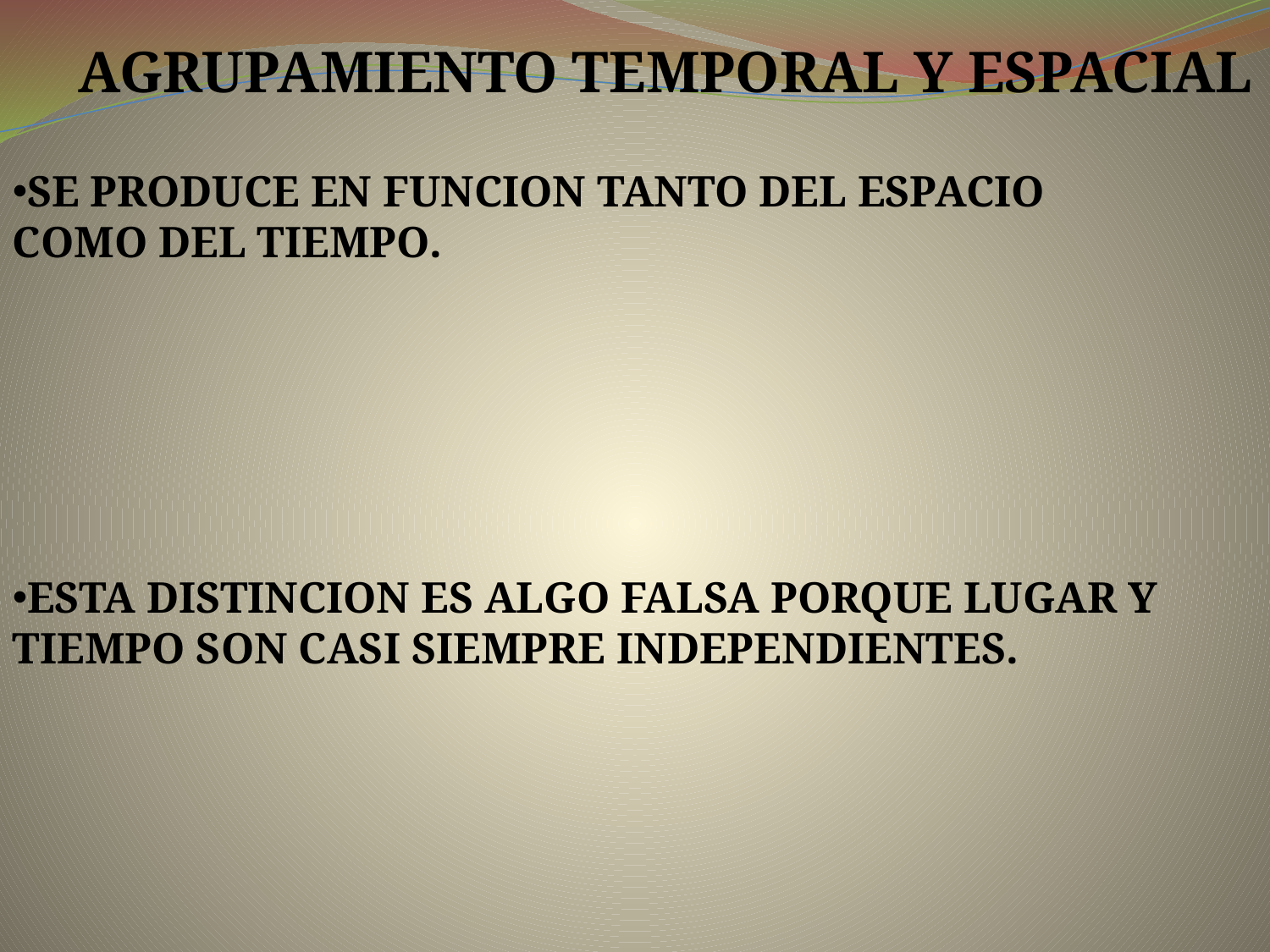

#
AGRUPAMIENTO TEMPORAL Y ESPACIAL
SE PRODUCE EN FUNCION TANTO DEL ESPACIO COMO DEL TIEMPO.

ESTA DISTINCION ES ALGO FALSA PORQUE LUGAR Y TIEMPO SON CASI SIEMPRE INDEPENDIENTES.